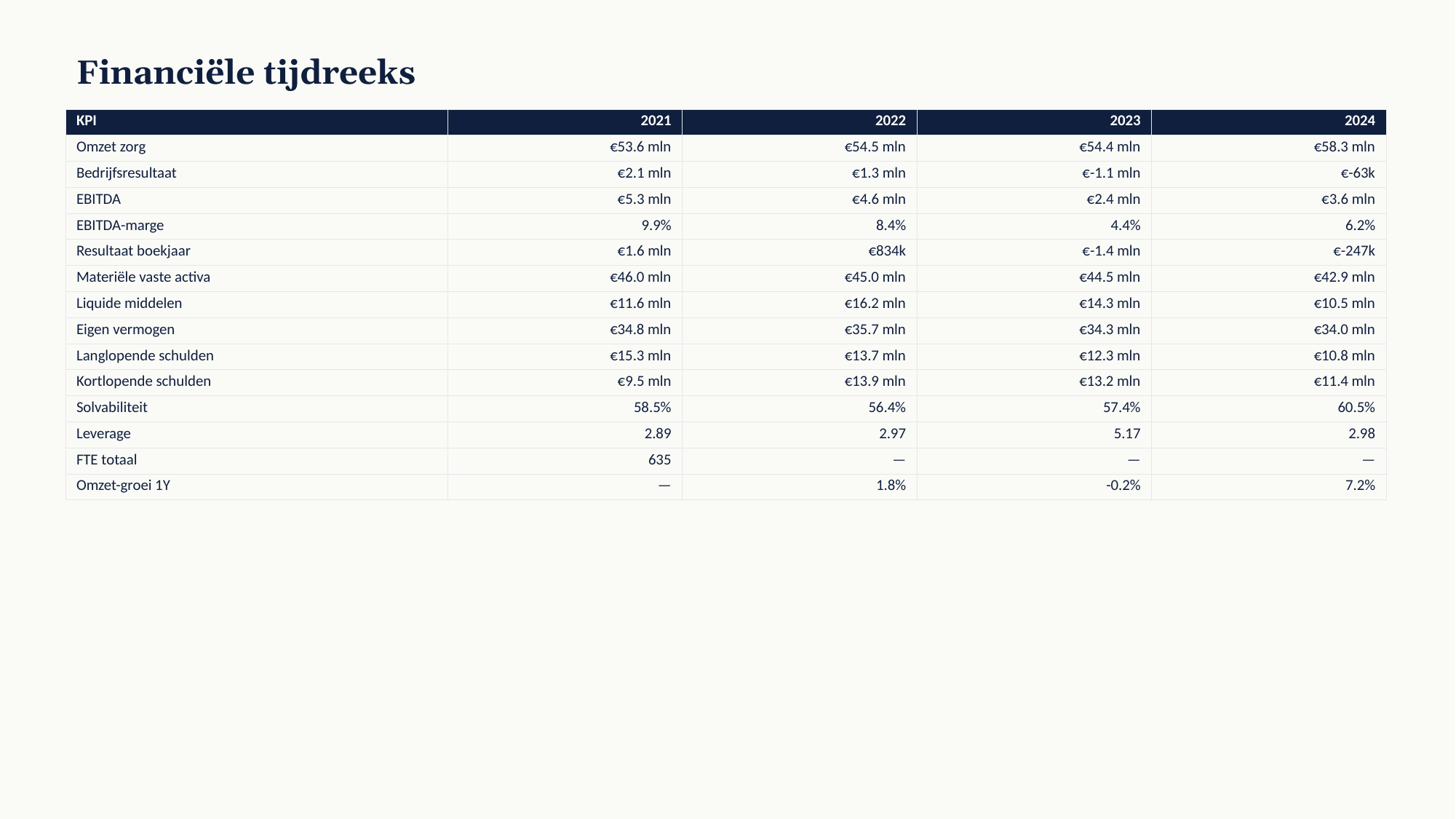

Financiële tijdreeks
| KPI | 2021 | 2022 | 2023 | 2024 |
| --- | --- | --- | --- | --- |
| Omzet zorg | €53.6 mln | €54.5 mln | €54.4 mln | €58.3 mln |
| Bedrijfsresultaat | €2.1 mln | €1.3 mln | €-1.1 mln | €-63k |
| EBITDA | €5.3 mln | €4.6 mln | €2.4 mln | €3.6 mln |
| EBITDA-marge | 9.9% | 8.4% | 4.4% | 6.2% |
| Resultaat boekjaar | €1.6 mln | €834k | €-1.4 mln | €-247k |
| Materiële vaste activa | €46.0 mln | €45.0 mln | €44.5 mln | €42.9 mln |
| Liquide middelen | €11.6 mln | €16.2 mln | €14.3 mln | €10.5 mln |
| Eigen vermogen | €34.8 mln | €35.7 mln | €34.3 mln | €34.0 mln |
| Langlopende schulden | €15.3 mln | €13.7 mln | €12.3 mln | €10.8 mln |
| Kortlopende schulden | €9.5 mln | €13.9 mln | €13.2 mln | €11.4 mln |
| Solvabiliteit | 58.5% | 56.4% | 57.4% | 60.5% |
| Leverage | 2.89 | 2.97 | 5.17 | 2.98 |
| FTE totaal | 635 | — | — | — |
| Omzet-groei 1Y | — | 1.8% | -0.2% | 7.2% |